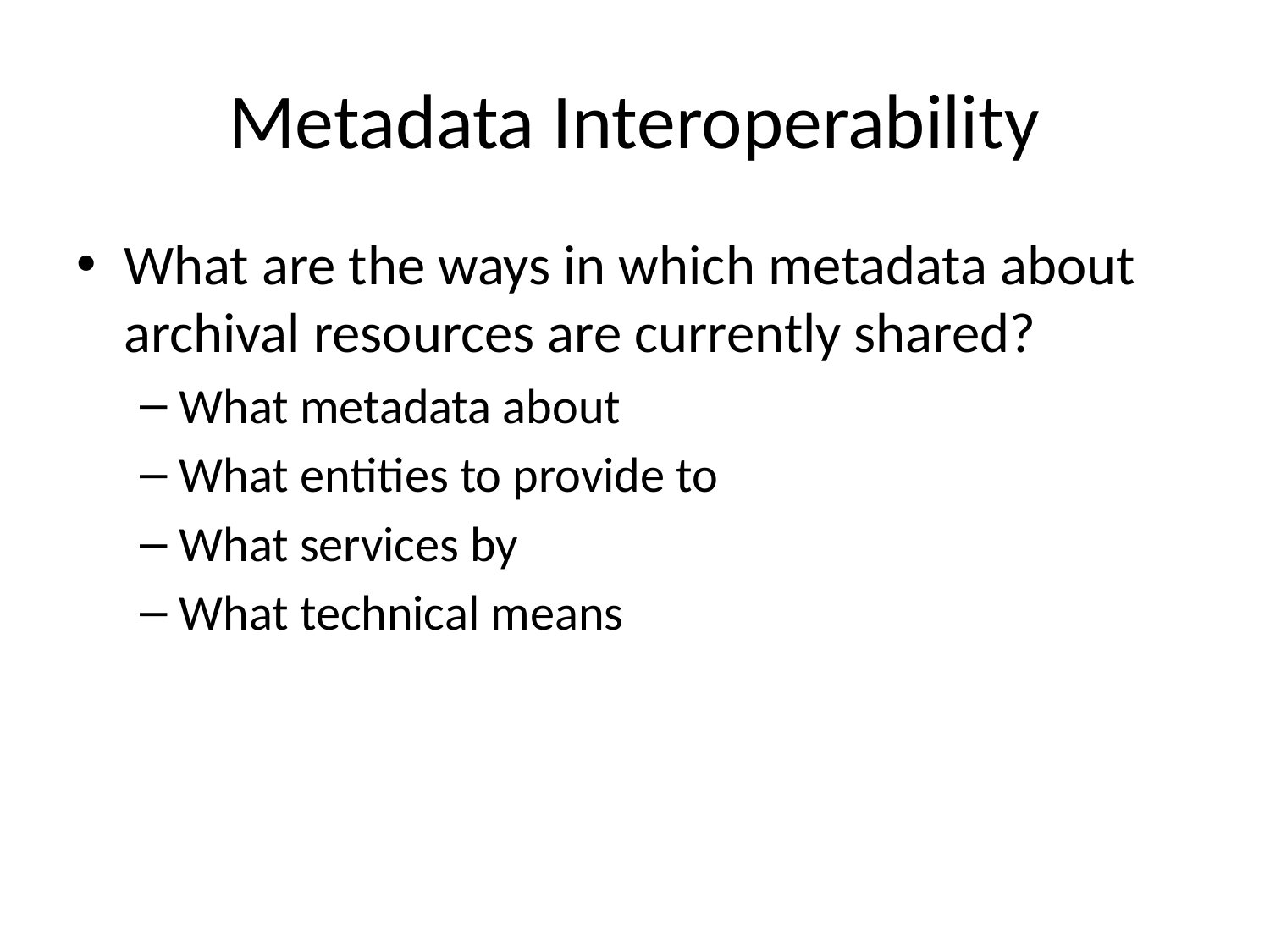

# Metadata Interoperability
What are the ways in which metadata about archival resources are currently shared?
What metadata about
What entities to provide to
What services by
What technical means